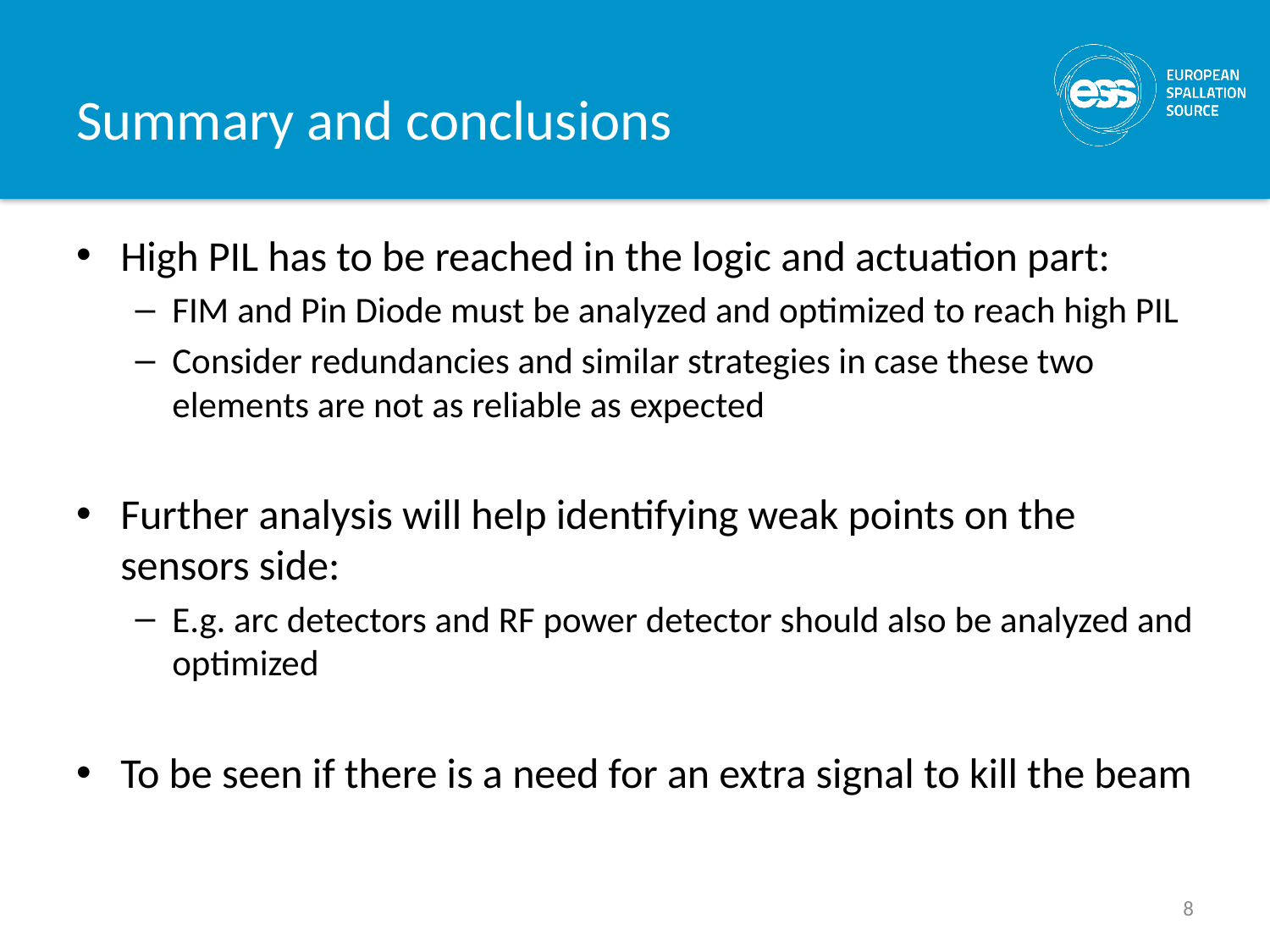

# Summary and conclusions
High PIL has to be reached in the logic and actuation part:
FIM and Pin Diode must be analyzed and optimized to reach high PIL
Consider redundancies and similar strategies in case these two elements are not as reliable as expected

Further analysis will help identifying weak points on the sensors side:
E.g. arc detectors and RF power detector should also be analyzed and optimized

To be seen if there is a need for an extra signal to kill the beam
8